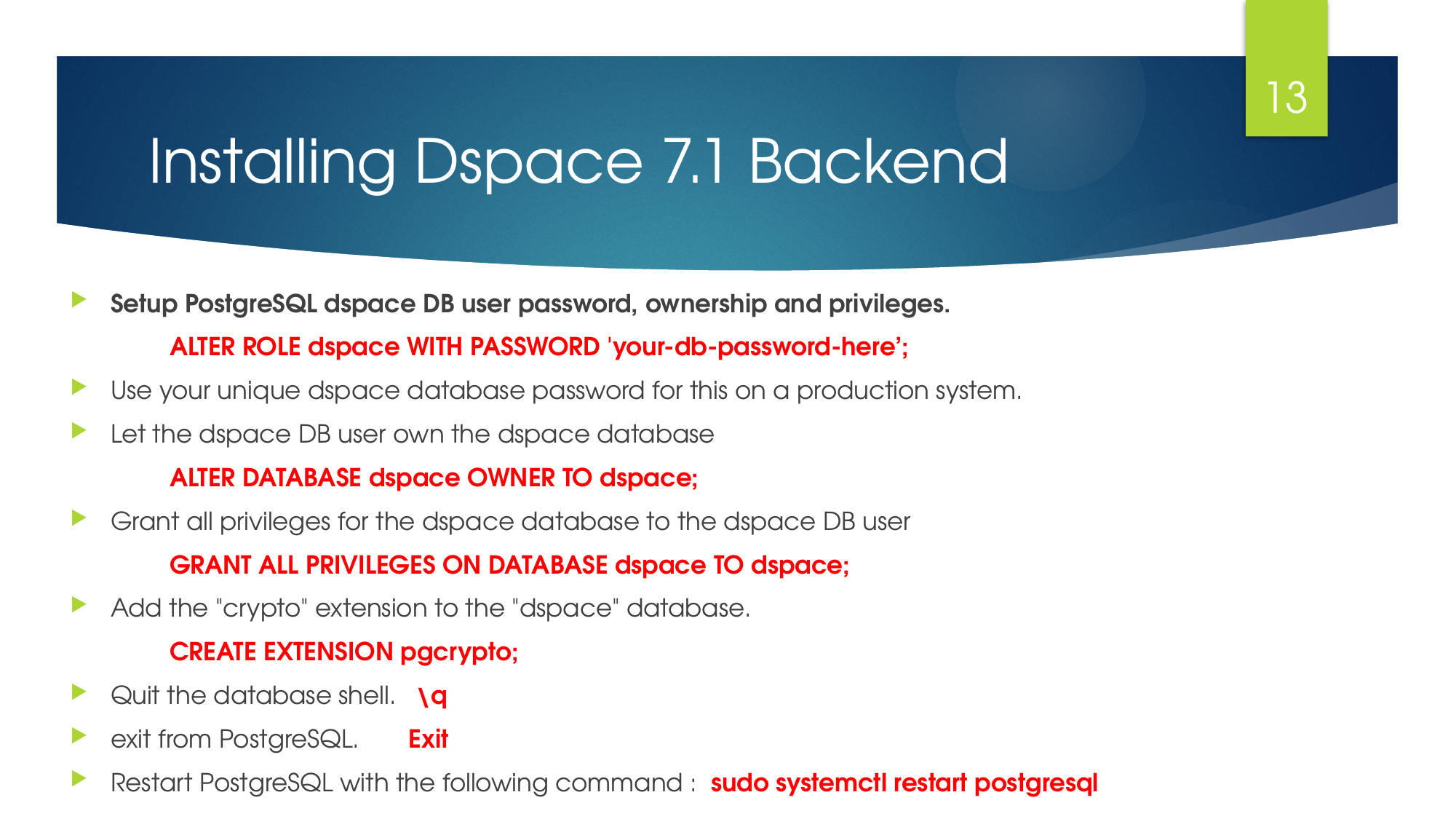

13
# Installing Dspace 7.1 Backend
Setup PostgreSQL dspace DB user password, ownership and privileges.
	ALTER ROLE dspace WITH PASSWORD 'your-db-password-here’;
Use your unique dspace database password for this on a production system.
Let the dspace DB user own the dspace database
	ALTER DATABASE dspace OWNER TO dspace;
Grant all privileges for the dspace database to the dspace DB user
	GRANT ALL PRIVILEGES ON DATABASE dspace TO dspace;
Add the "crypto" extension to the "dspace" database.
	CREATE EXTENSION pgcrypto;
Quit the database shell.   \q
exit from PostgreSQL. 		Exit
Restart PostgreSQL with the following command :  sudo systemctl restart postgresql